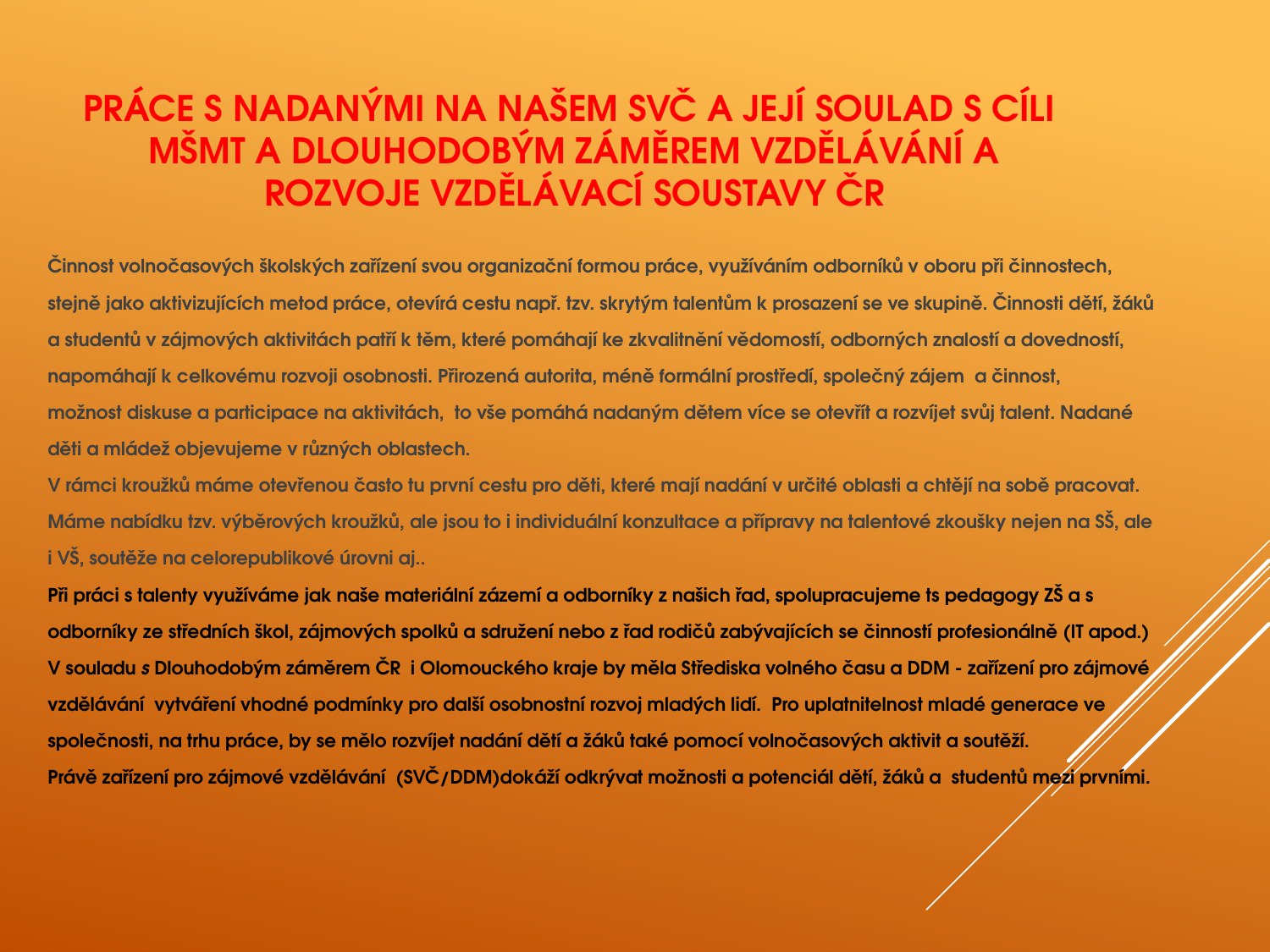

# Práce s nadanými na našem SVČ a její soulad s cíli  MŠMT a dlouhodobým záměrem vzdělávání a rozvoje vzdělávací soustavy ČR

Činnost volnočasových školských zařízení svou organizační formou práce, využíváním odborníků v oboru při činnostech,
stejně jako aktivizujících metod práce, otevírá cestu např. tzv. skrytým talentům k prosazení se ve skupině. Činnosti dětí, žáků
a studentů v zájmových aktivitách patří k těm, které pomáhají ke zkvalitnění vědomostí, odborných znalostí a dovedností,
napomáhají k celkovému rozvoji osobnosti. Přirozená autorita, méně formální prostředí, společný zájem  a činnost,
možnost diskuse a participace na aktivitách,  to vše pomáhá nadaným dětem více se otevřít a rozvíjet svůj talent. Nadané
děti a mládež objevujeme v různých oblastech.
V rámci kroužků máme otevřenou často tu první cestu pro děti, které mají nadání v určité oblasti a chtějí na sobě pracovat.
Máme nabídku tzv. výběrových kroužků, ale jsou to i individuální konzultace a přípravy na talentové zkoušky nejen na SŠ, ale
i VŠ, soutěže na celorepublikové úrovni aj..
Při práci s talenty využíváme jak naše materiální zázemí a odborníky z našich řad, spolupracujeme ts pedagogy ZŠ a s
odborníky ze středních škol, zájmových spolků a sdružení nebo z řad rodičů zabývajících se činností profesionálně (IT apod.)
V souladu s Dlouhodobým záměrem ČR  i Olomouckého kraje by měla Střediska volného času a DDM - zařízení pro zájmové
vzdělávání  vytváření vhodné podmínky pro další osobnostní rozvoj mladých lidí.  Pro uplatnitelnost mladé generace ve
společnosti, na trhu práce, by se mělo rozvíjet nadání dětí a žáků také pomocí volnočasových aktivit a soutěží.
Právě zařízení pro zájmové vzdělávání  (SVČ/DDM)dokáží odkrývat možnosti a potenciál dětí, žáků a  studentů mezi prvními.